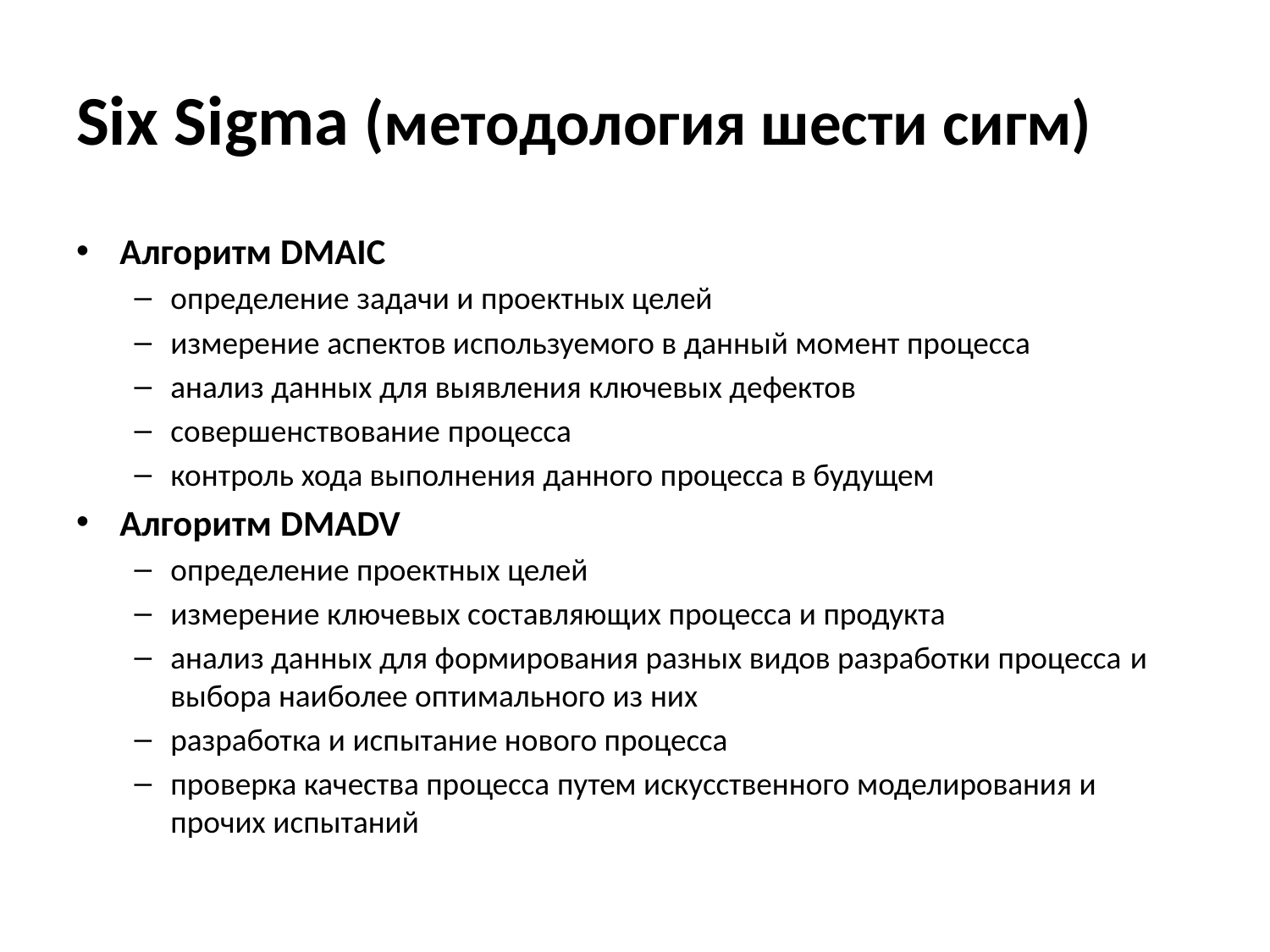

# Six Sigma (методология шести сигм)
Алгоритм DMAIC
определение задачи и проектных целей
измерение аспектов используемого в данный момент процесса
анализ данных для выявления ключевых дефектов
совершенствование процесса
контроль хода выполнения данного процесса в будущем
Алгоритм DMADV
определение проектных целей
измерение ключевых составляющих процесса и продукта
анализ данных для формирования разных видов разработки процесса и выбора наиболее оптимального из них
разработка и испытание нового процесса
проверка качества процесса путем искусственного моделирования и прочих испытаний